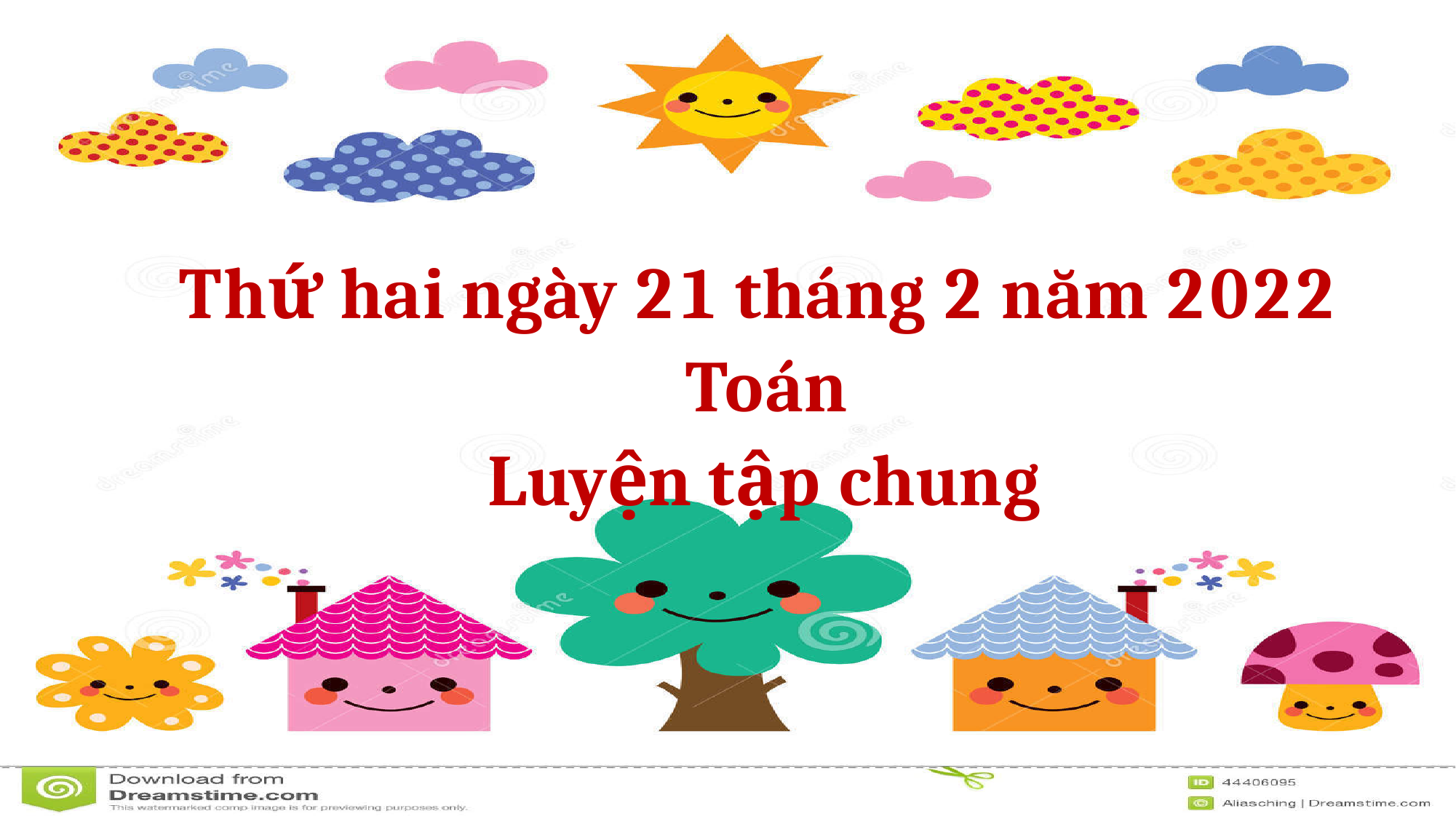

Thứ hai ngày 21 tháng 2 năm 2022
Toán
Luyện tập chung